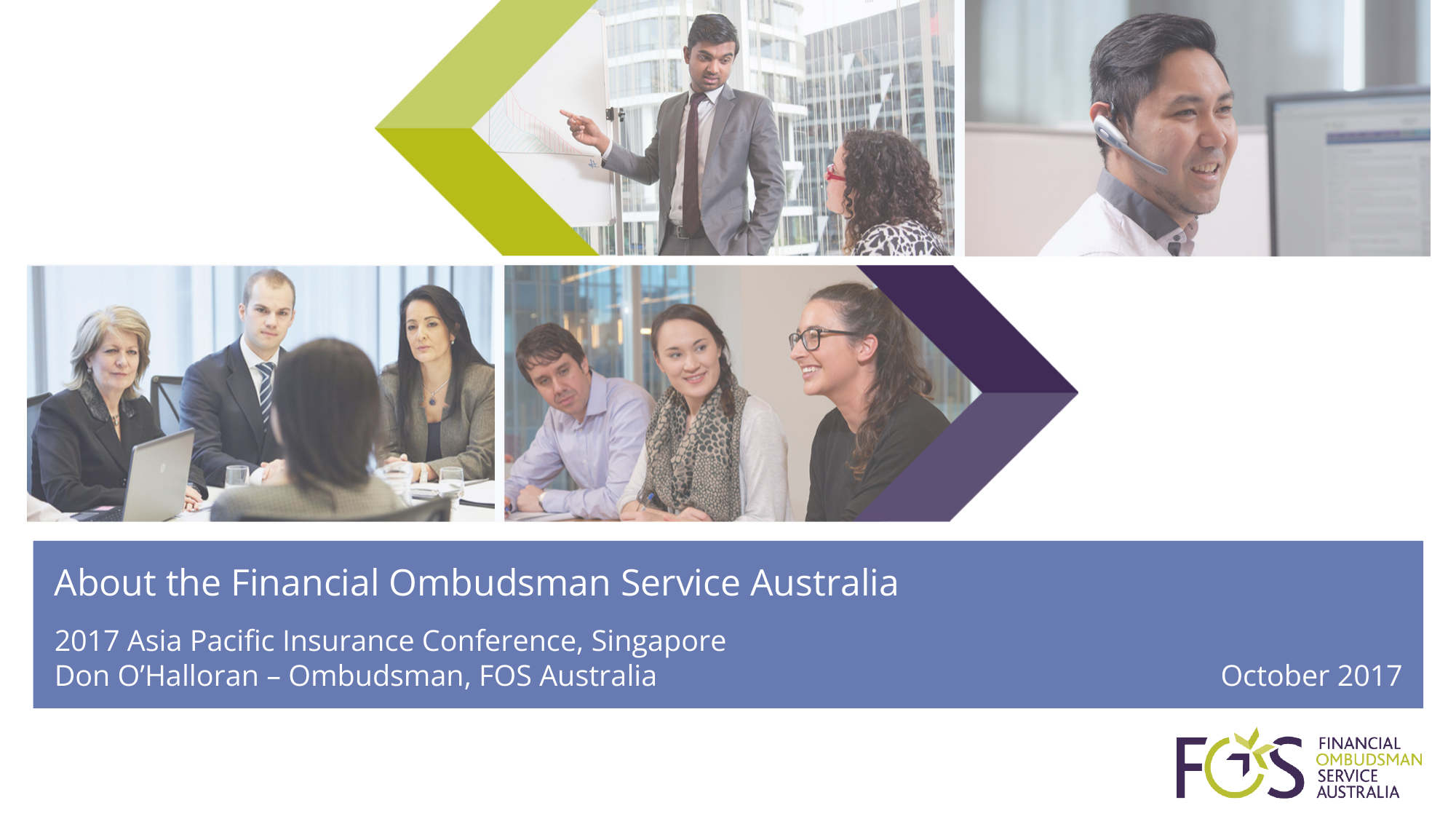

# About the Financial Ombudsman Service Australia
2017 Asia Pacific Insurance Conference, Singapore
Don O’Halloran – Ombudsman, FOS Australia
October 2017